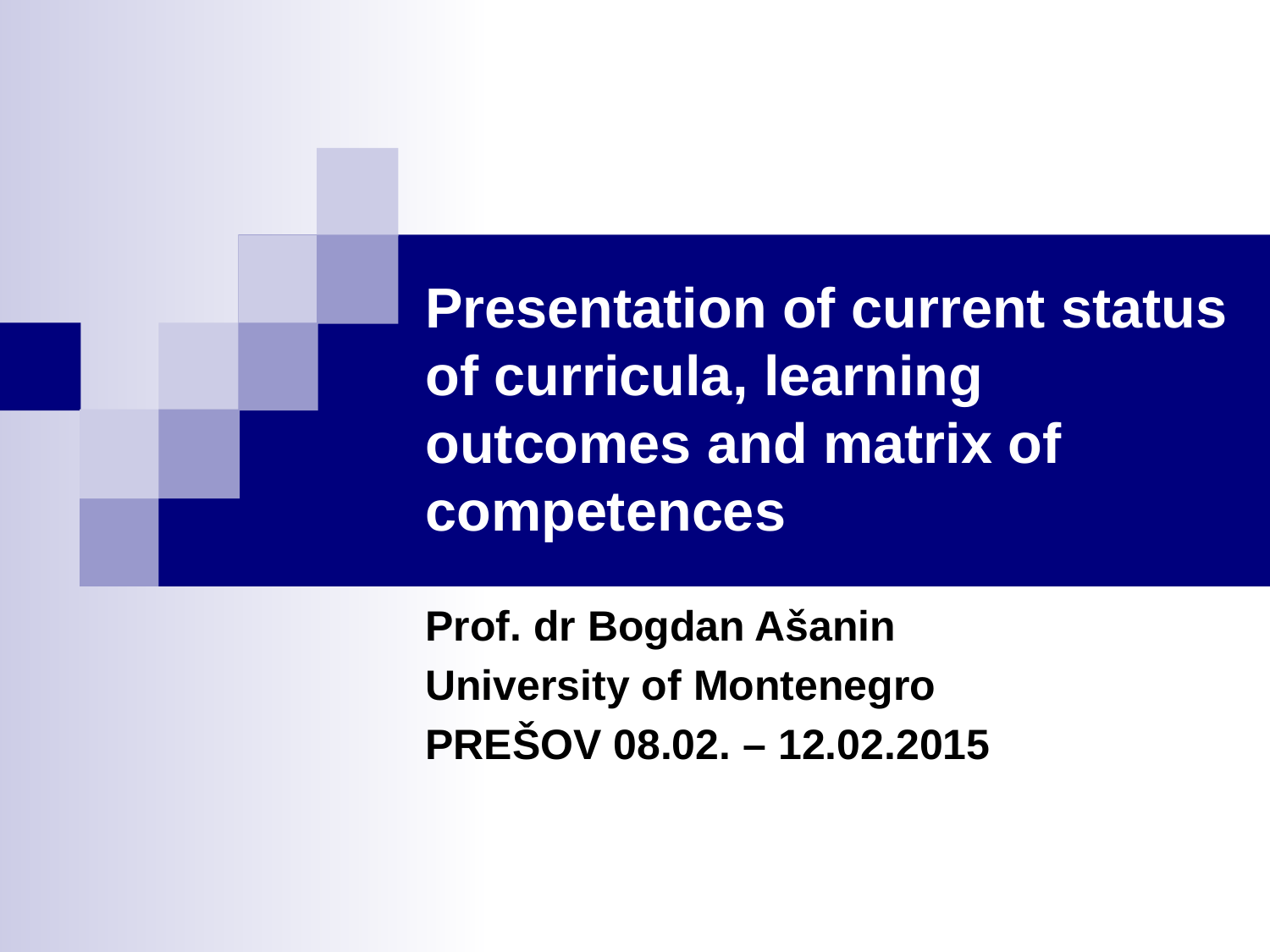

# Presentation of current status of curricula, learning outcomes and matrix of competences

Prof. dr Bogdan Ašanin
University of Montenegro
PREŠOV 08.02. – 12.02.2015